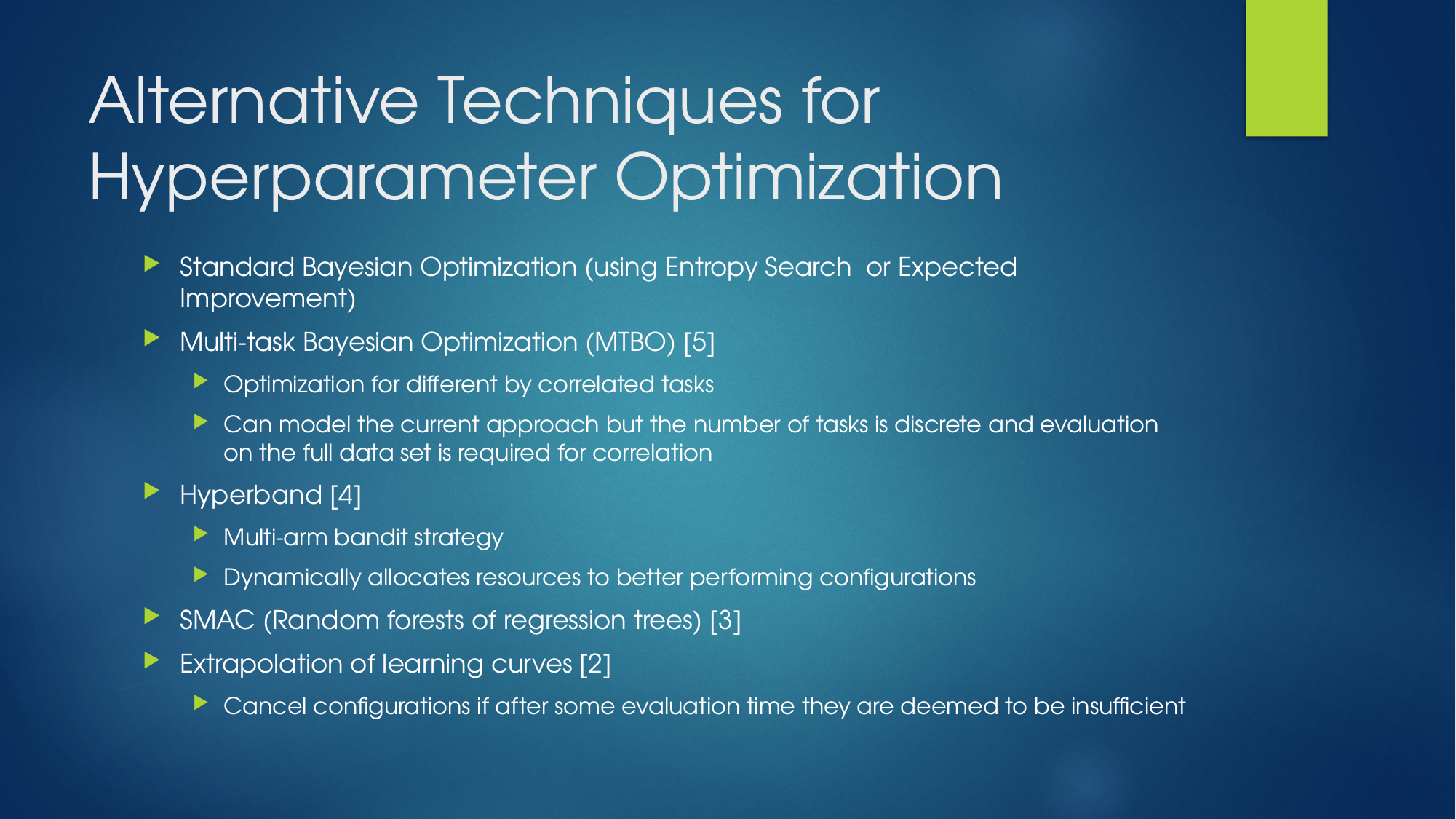

# Alternative Techniques for Hyperparameter Optimization
Standard Bayesian Optimization (using Entropy Search  or Expected Improvement)
Multi-task Bayesian Optimization (MTBO) [5]
Optimization for different by correlated tasks
Can model the current approach but the number of tasks is discrete and evaluation on the full data set is required for correlation
Hyperband [4]
Multi-arm bandit strategy
Dynamically allocates resources to better performing configurations
SMAC (Random forests of regression trees) [3]
Extrapolation of learning curves [2]
Cancel configurations if after some evaluation time they are deemed to be insufficient